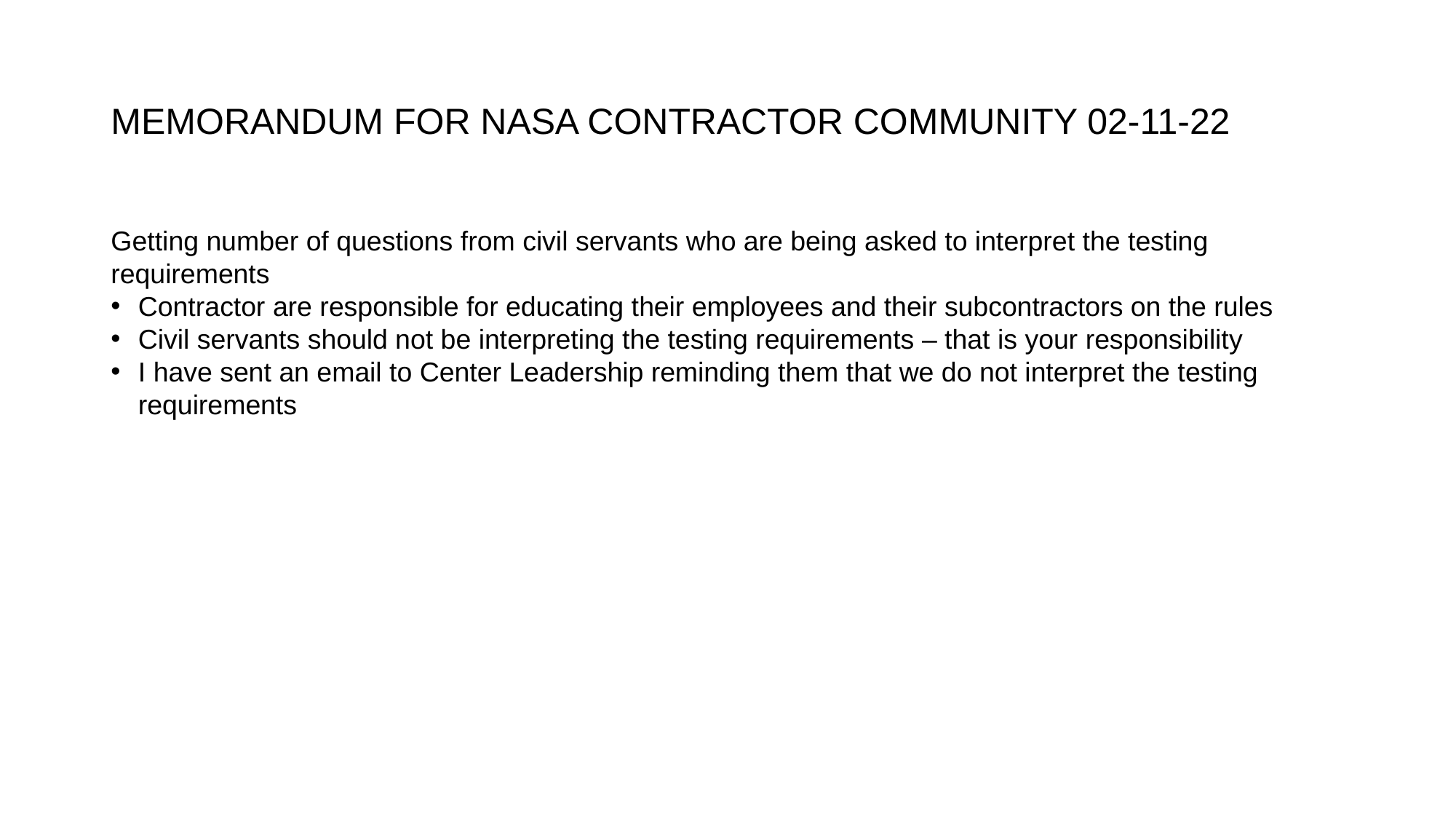

# MEMORANDUM FOR NASA CONTRACTOR COMMUNITY 02-11-22
Getting number of questions from civil servants who are being asked to interpret the testing requirements
Contractor are responsible for educating their employees and their subcontractors on the rules
Civil servants should not be interpreting the testing requirements – that is your responsibility
I have sent an email to Center Leadership reminding them that we do not interpret the testing requirements